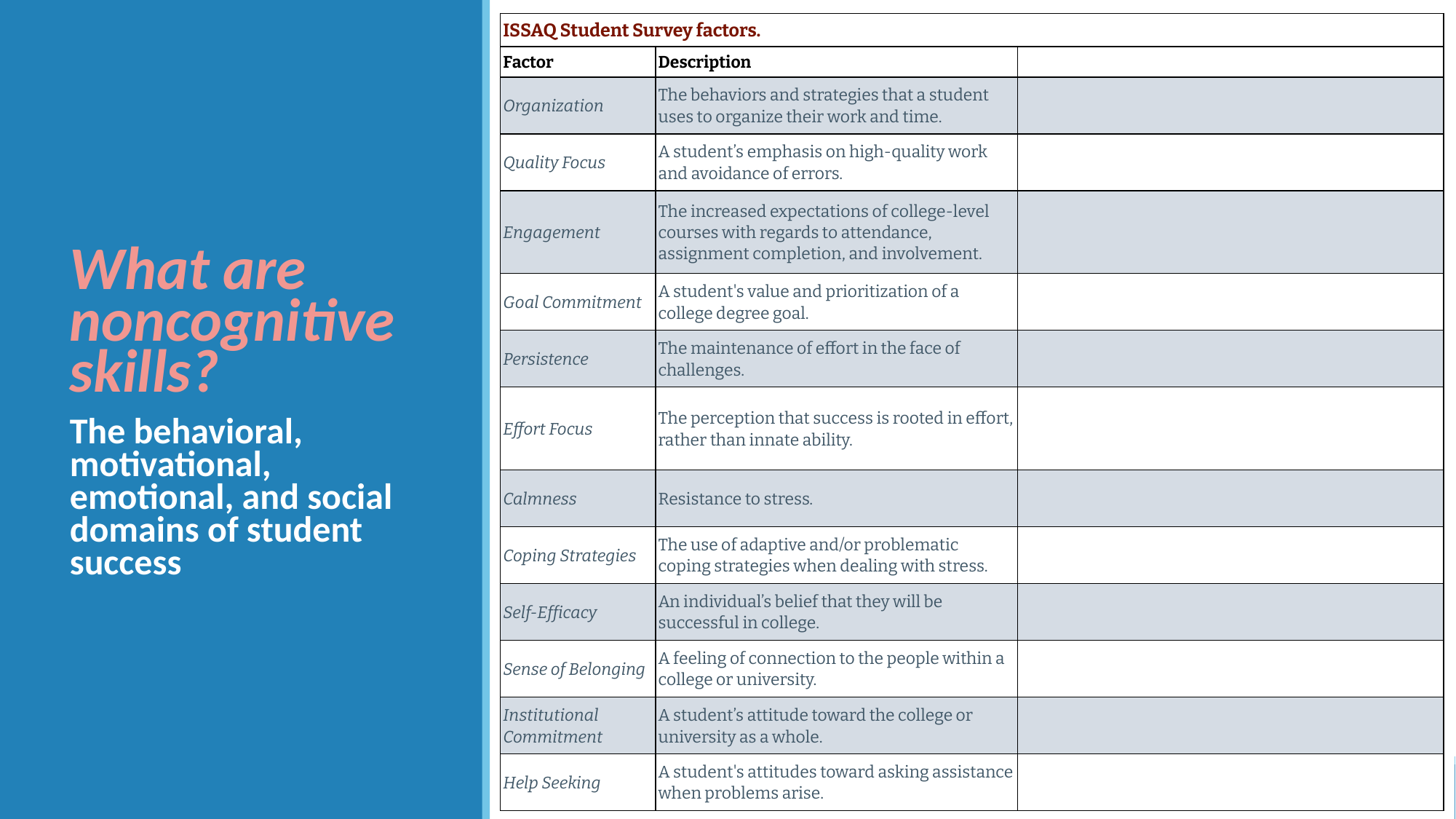

| ISSAQ Student Survey factors. |  |  |
| --- | --- | --- |
| Factor | Description |  |
| Organization | The behaviors and strategies that a student uses to organize their work and time. |  |
| Quality Focus | A student’s emphasis on high-quality work and avoidance of errors. |  |
| Engagement | The increased expectations of college-level courses with regards to attendance, assignment completion, and involvement. |  |
| Goal Commitment | A student's value and prioritization of a college degree goal. |  |
| Persistence | The maintenance of effort in the face of challenges. |  |
| Effort Focus | The perception that success is rooted in effort, rather than innate ability. |  |
| Calmness | Resistance to stress. |  |
| Coping Strategies | The use of adaptive and/or problematic coping strategies when dealing with stress. |  |
| Self-Efficacy | An individual’s belief that they will be successful in college. |  |
| Sense of Belonging | A feeling of connection to the people within a college or university. |  |
| Institutional Commitment | A student’s attitude toward the college or university as a whole. |  |
| Help Seeking | A student's attitudes toward asking assistance when problems arise. |  |
What are noncognitive skills?
The behavioral, motivational, emotional, and social domains of student success